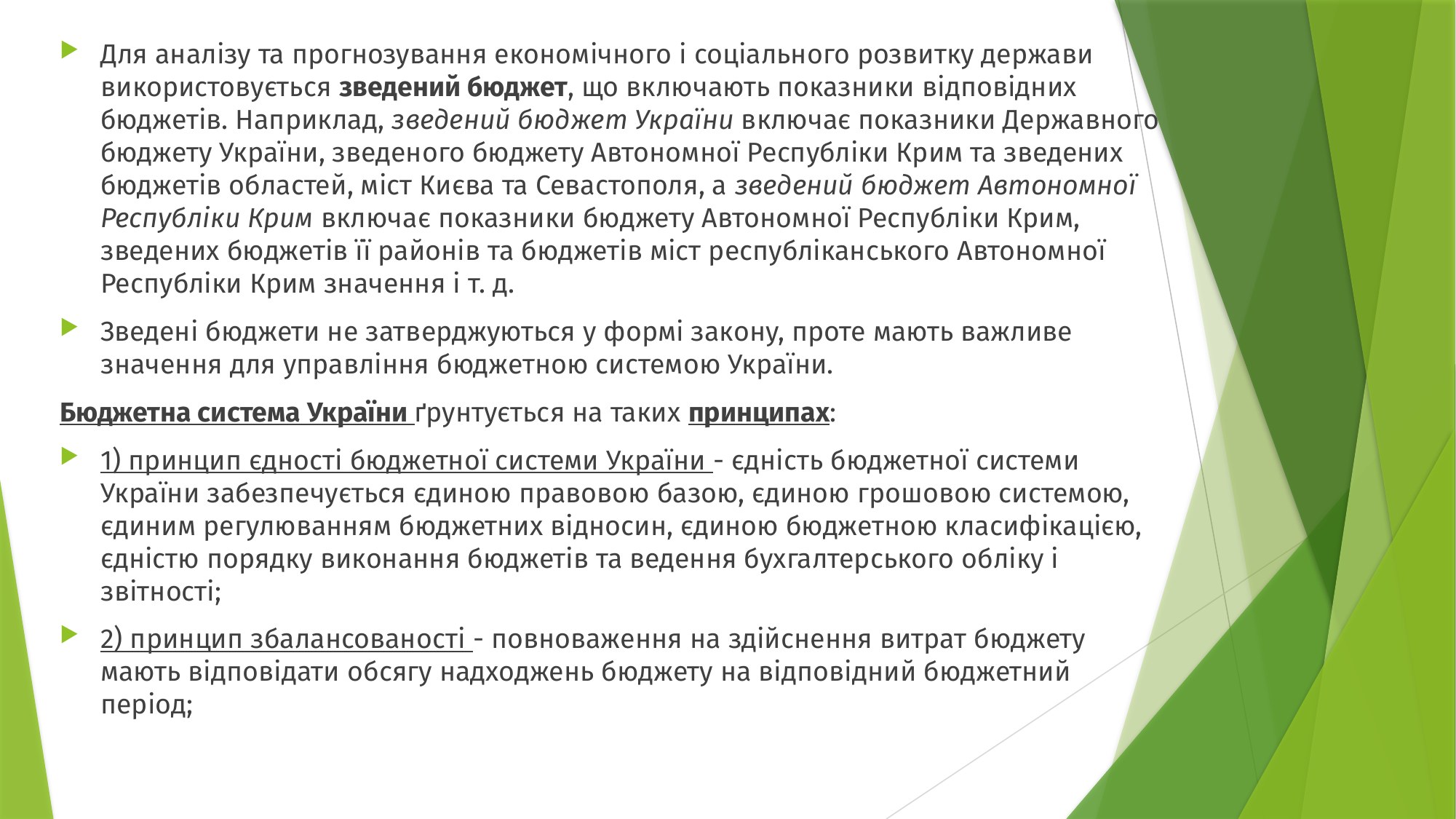

Для аналізу та прогнозування економічного і соціального розвитку держави використовується зведений бюджет, що включають показники відповідних бюджетів. Наприклад, зведений бюджет України включає показники Державного бюджету України, зведеного бюджету Автономної Республіки Крим та зведених бюджетів областей, міст Києва та Севастополя, а зведений бюджет Автономної Республіки Крим включає показники бюджету Автономної Республіки Крим, зведених бюджетів її районів та бюджетів міст республіканського Автономної Республіки Крим значення і т. д.
Зведені бюджети не затверджуються у формі закону, проте мають важливе значення для управління бюджетною системою України.
Бюджетна система України ґрунтується на таких принципах:
1) принцип єдності бюджетної системи України - єдність бюджетної системи України забезпечується єдиною правовою базою, єдиною грошовою системою, єдиним регулюванням бюджетних відносин, єдиною бюджетною класифікацією, єдністю порядку виконання бюджетів та ведення бухгалтерського обліку і звітності;
2) принцип збалансованості - повноваження на здійснення витрат бюджету мають відповідати обсягу надходжень бюджету на відповідний бюджетний період;